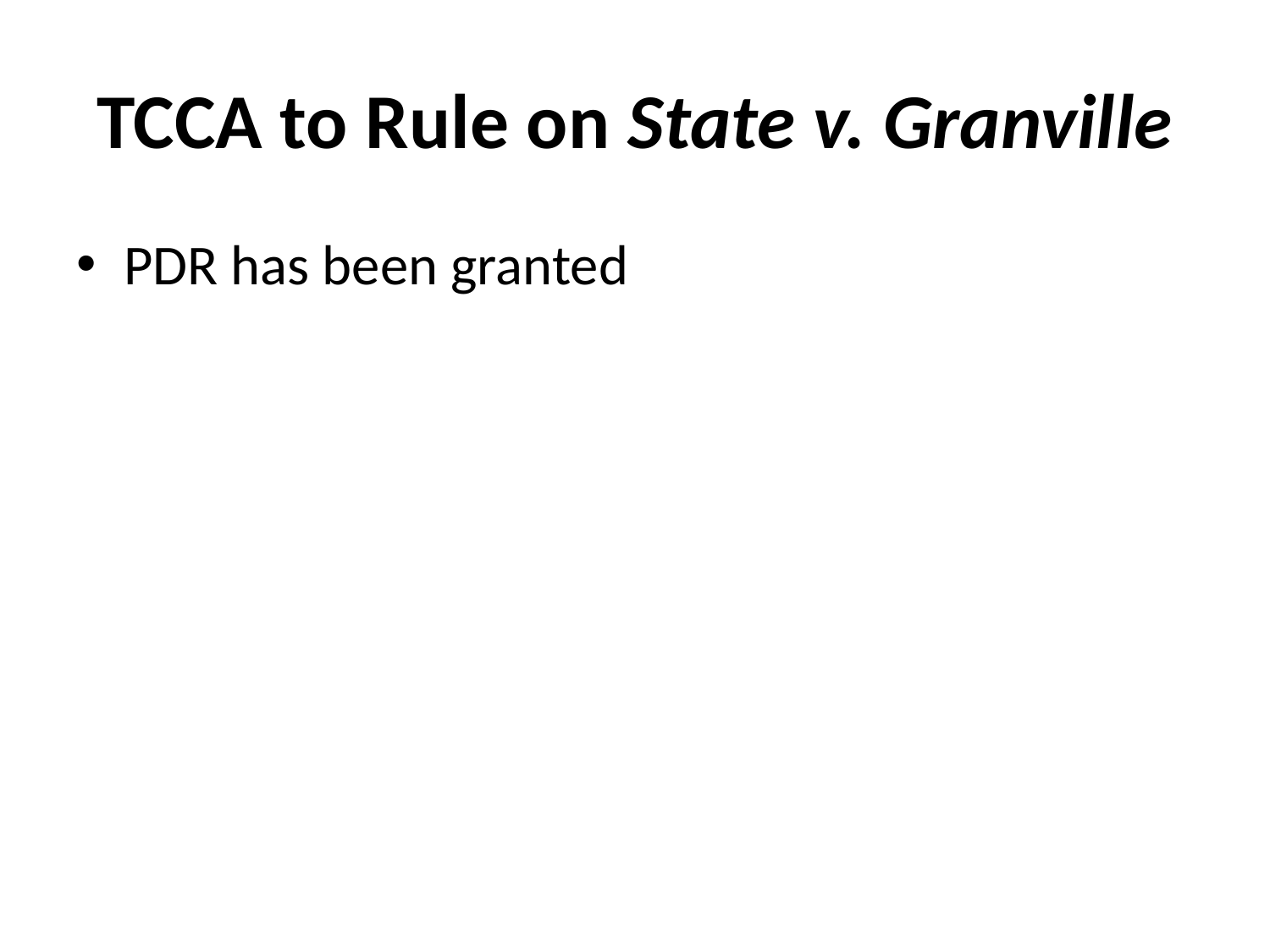

# TCCA to Rule on State v. Granville
PDR has been granted